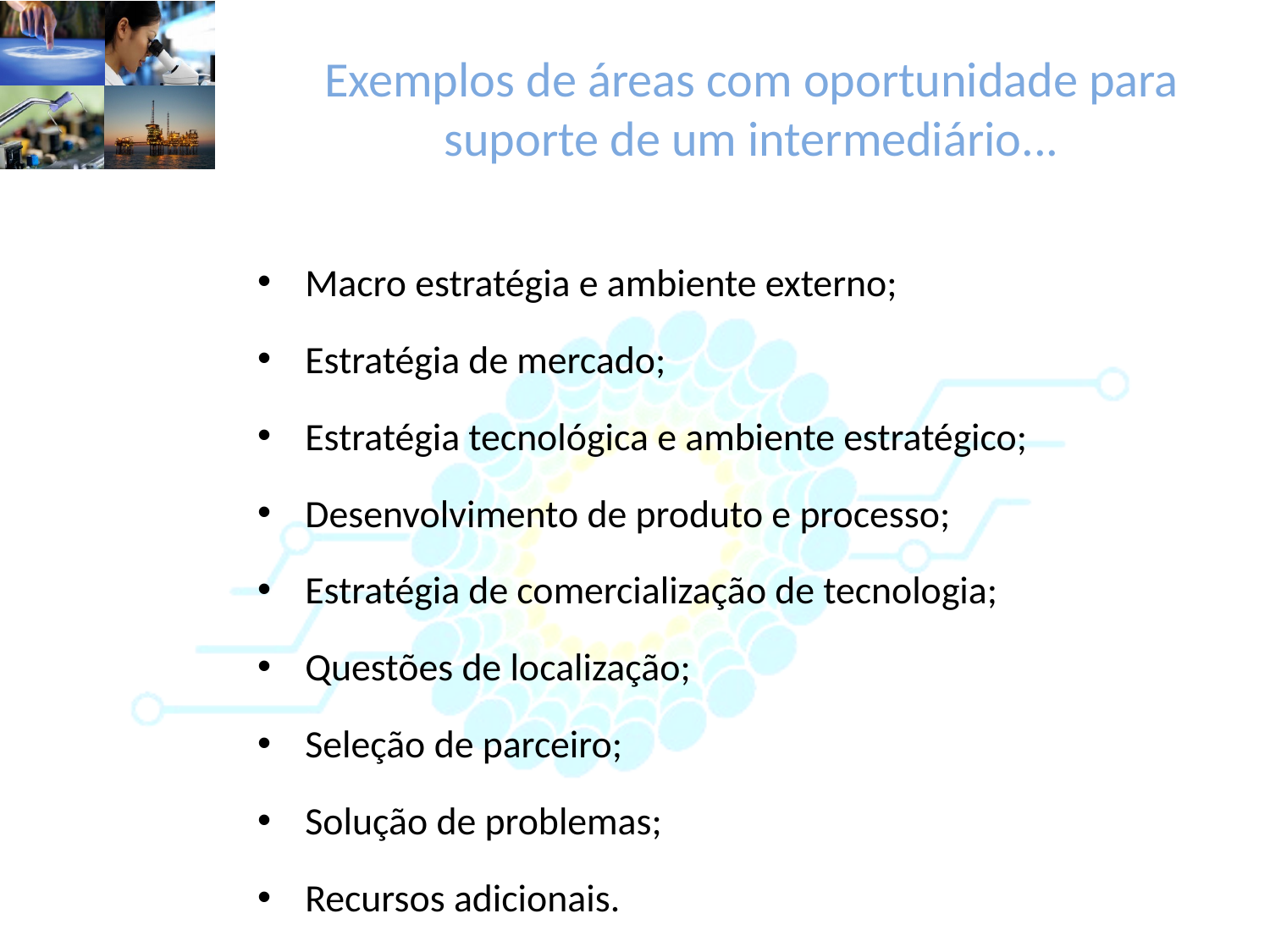

# Exemplos de áreas com oportunidade para suporte de um intermediário...
Macro estratégia e ambiente externo;
Estratégia de mercado;
Estratégia tecnológica e ambiente estratégico;
Desenvolvimento de produto e processo;
Estratégia de comercialização de tecnologia;
Questões de localização;
Seleção de parceiro;
Solução de problemas;
Recursos adicionais.